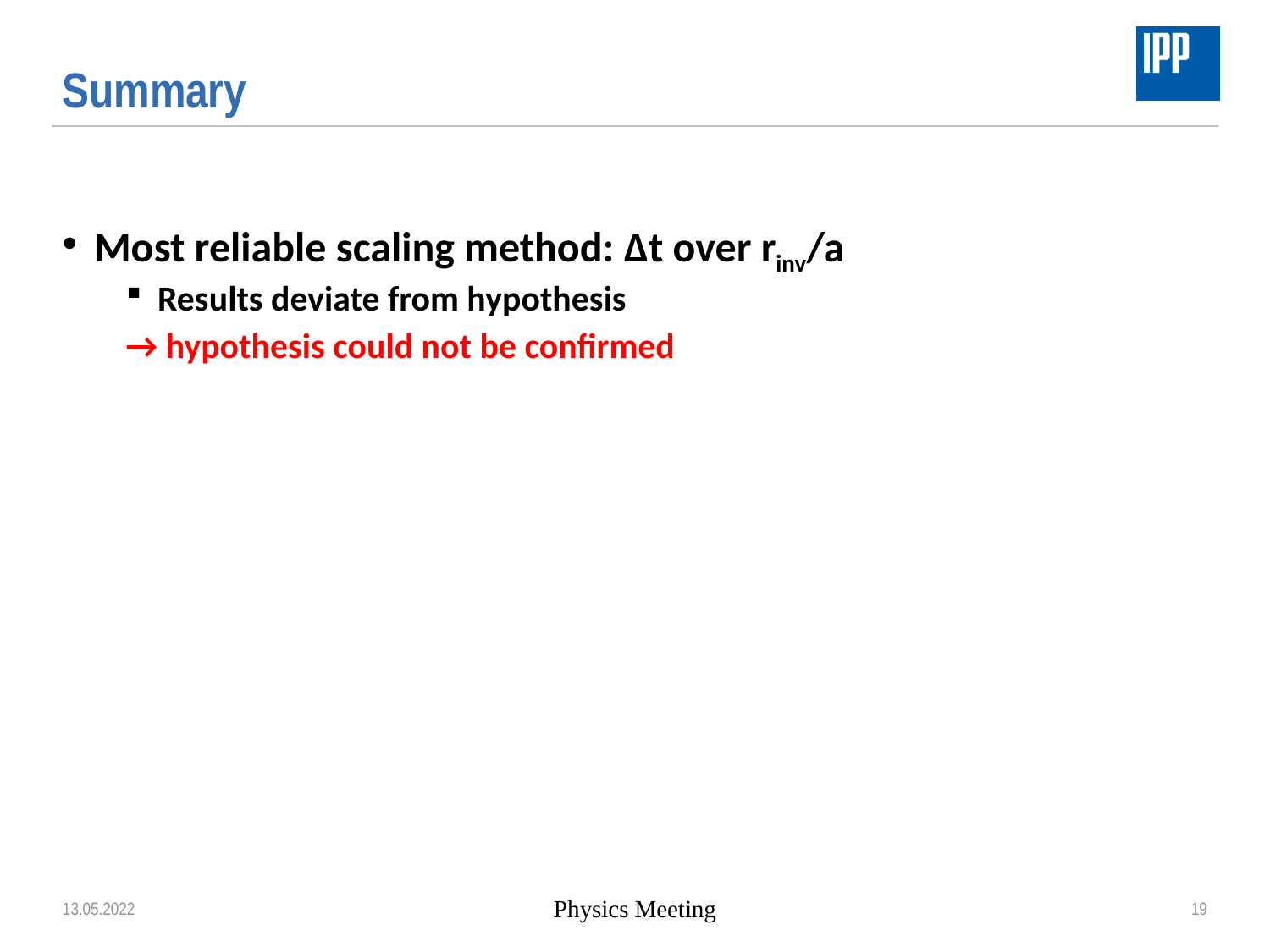

# Summary
Most reliable scaling method: Δt over rinv/a
Results deviate from hypothesis
→ hypothesis could not be confirmed

13.05.2022
Physics Meeting
19